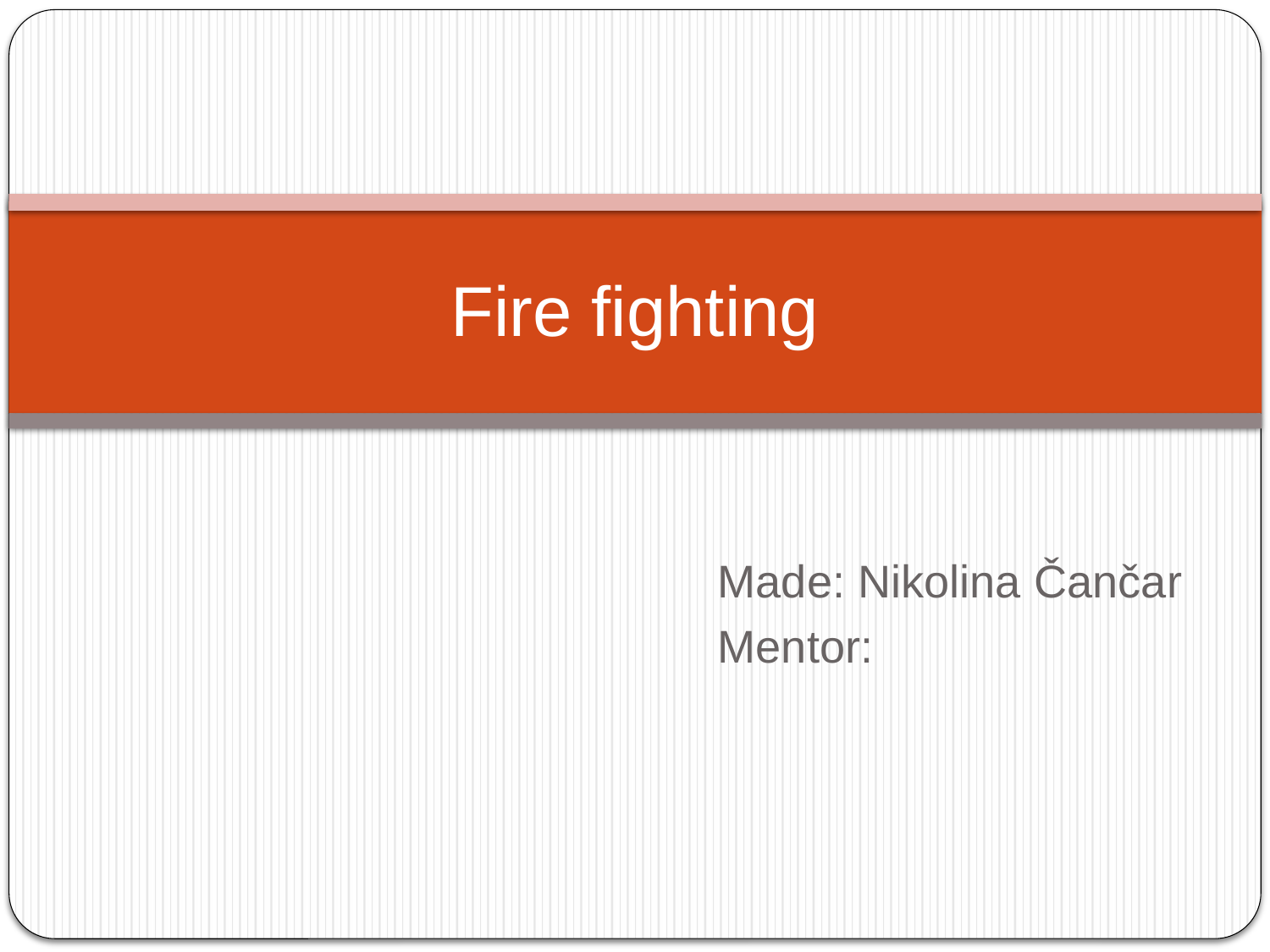

# Fire fighting
Made: Nikolina Čančar
Mentor: